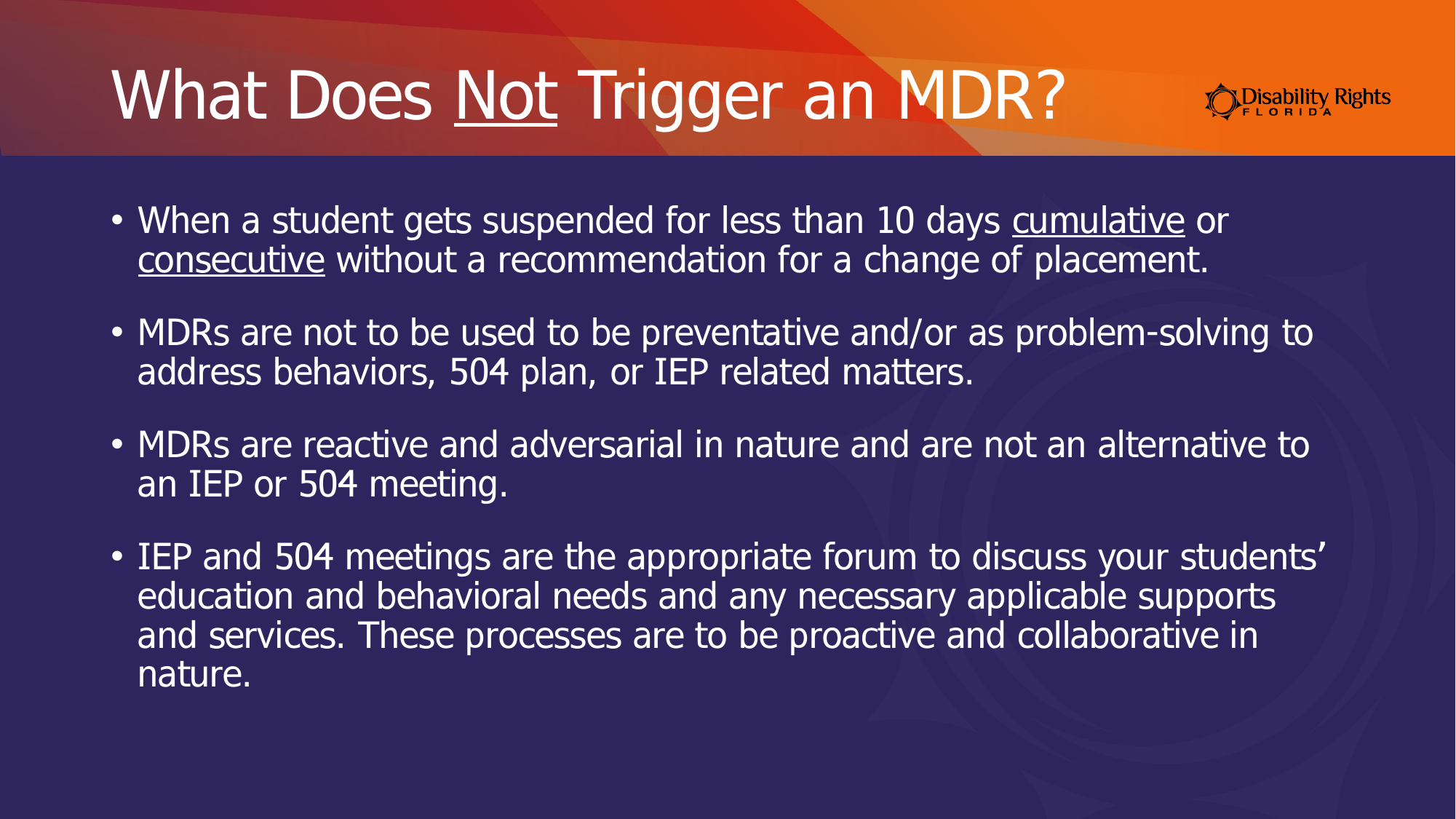

# What Does Not Trigger an MDR?
When a student gets suspended for less than 10 days cumulative or consecutive without a recommendation for a change of placement.
MDRs are not to be used to be preventative and/or as problem-solving to address behaviors, 504 plan, or IEP related matters.
MDRs are reactive and adversarial in nature and are not an alternative to an IEP or 504 meeting.
IEP and 504 meetings are the appropriate forum to discuss your students’ education and behavioral needs and any necessary applicable supports and services. These processes are to be proactive and collaborative in nature.